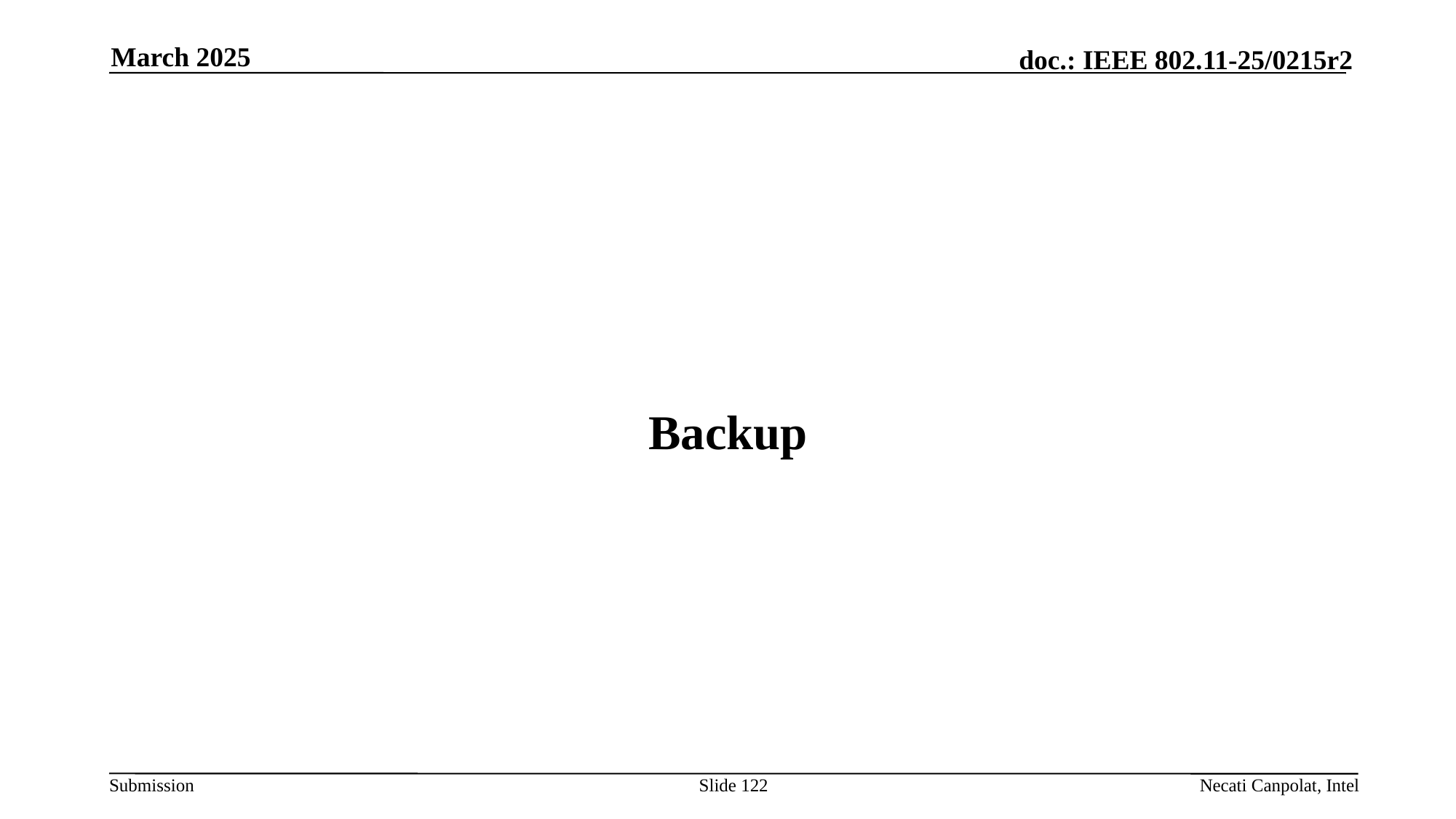

March 2025
# Backup
Slide 122
Necati Canpolat, Intel